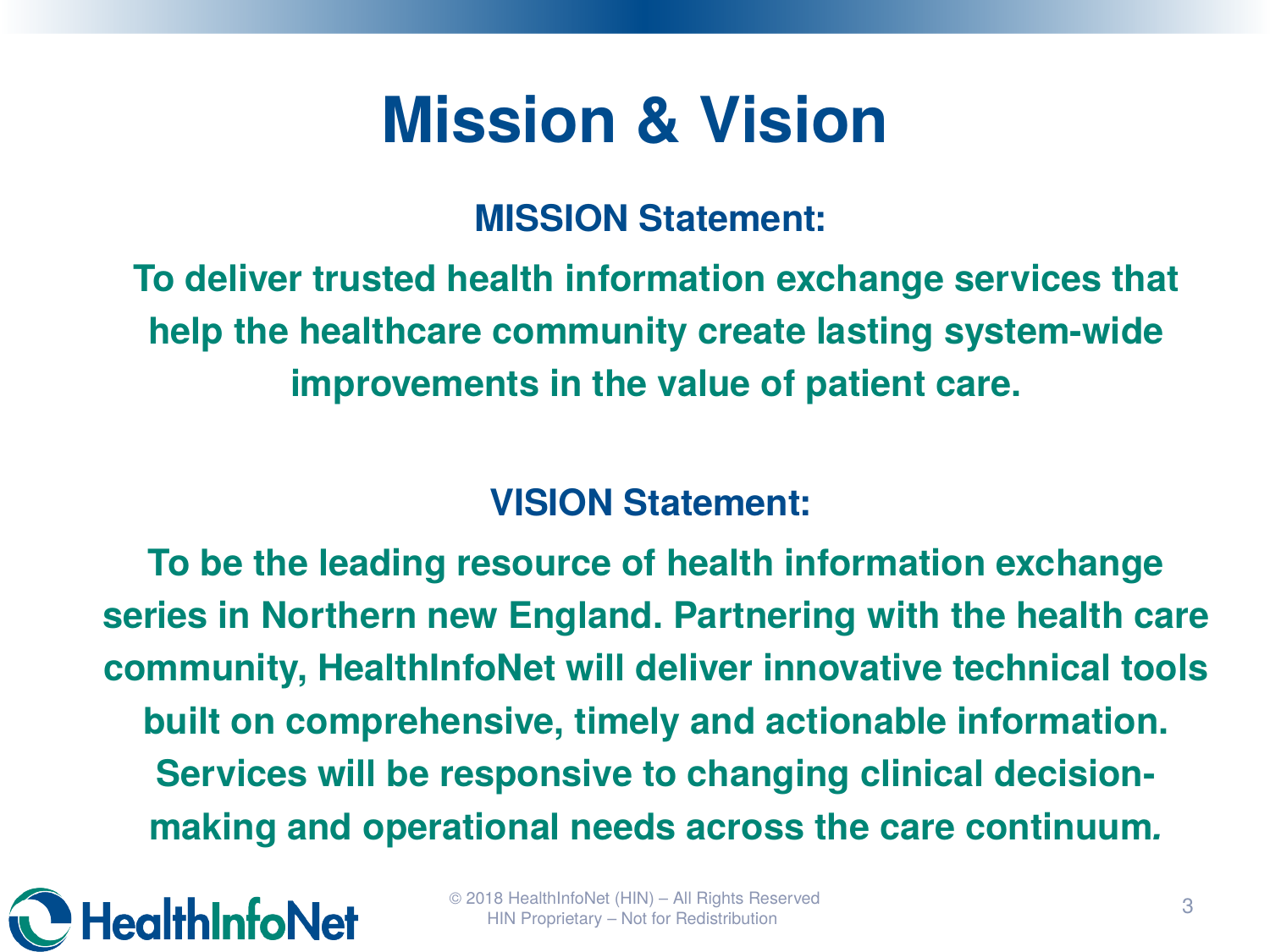

# Mission & Vision
MISSION Statement:
To deliver trusted health information exchange services that help the healthcare community create lasting system-wide improvements in the value of patient care.

VISION Statement:
To be the leading resource of health information exchange series in Northern new England. Partnering with the health care community, HealthInfoNet will deliver innovative technical tools built on comprehensive, timely and actionable information. Services will be responsive to changing clinical decision-making and operational needs across the care continuum.
© 2018 HealthInfoNet (HIN) – All Rights Reserved HIN Proprietary – Not for Redistribution
3